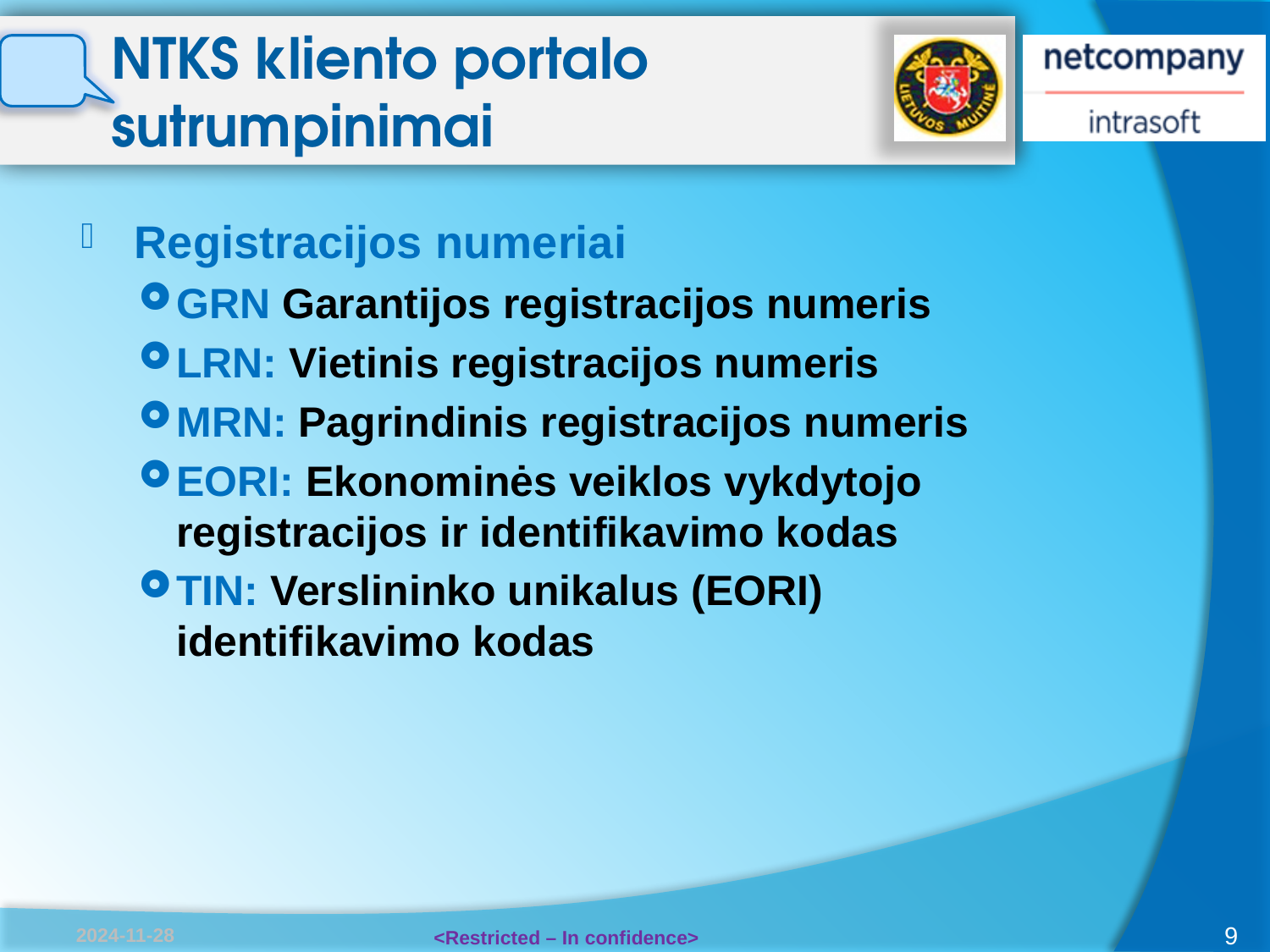

# NTKS kliento portalo sutrumpinimai
Registracijos numeriai
GRN Garantijos registracijos numeris
LRN: Vietinis registracijos numeris
MRN: Pagrindinis registracijos numeris
EORI: Ekonominės veiklos vykdytojo registracijos ir identifikavimo kodas
TIN: Verslininko unikalus (EORI) identifikavimo kodas

9
2024-11-28